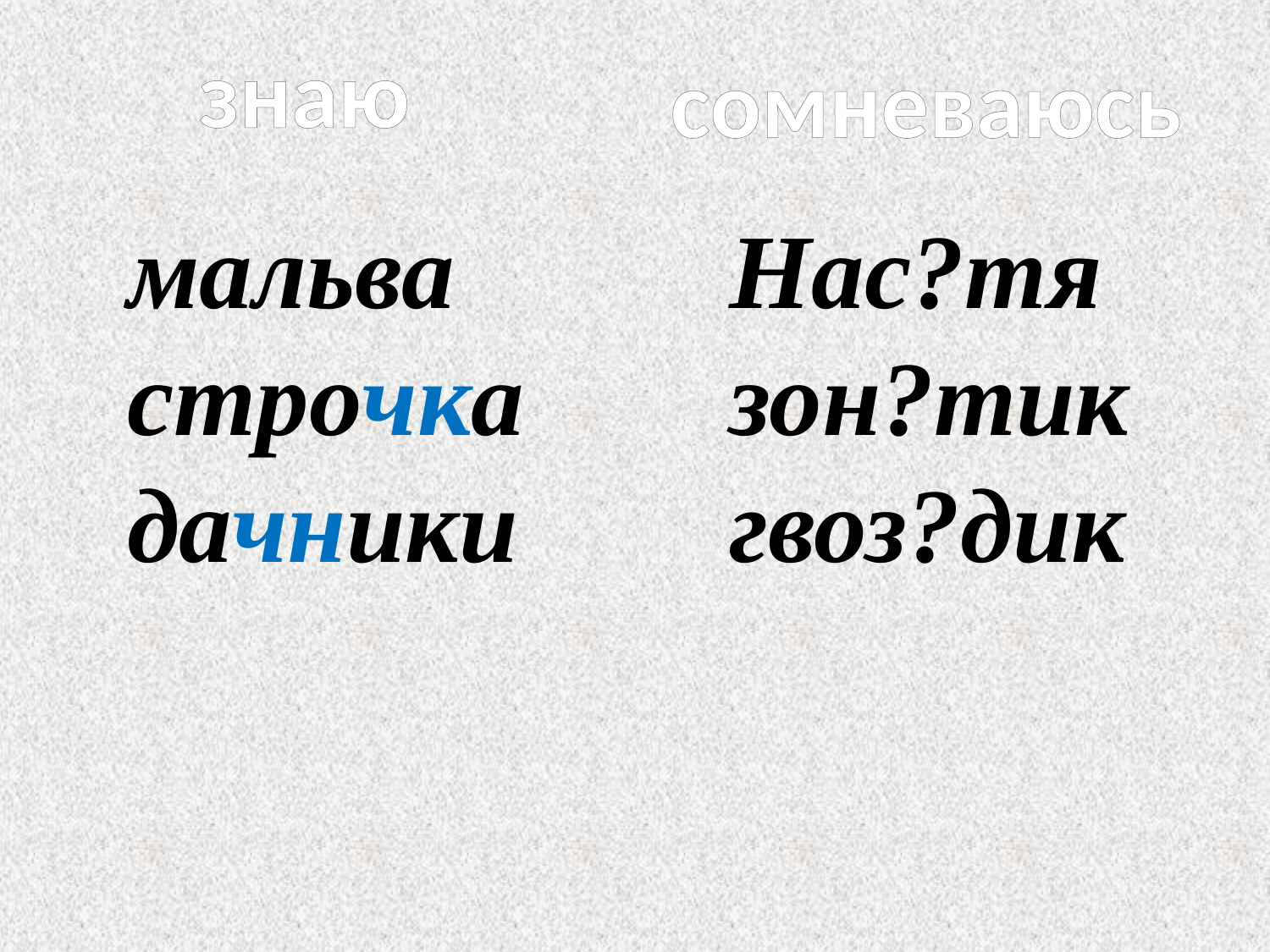

знаю
сомневаюсь
мальва
строчка
дачники
Нас?тя
зон?тик
гвоз?дик